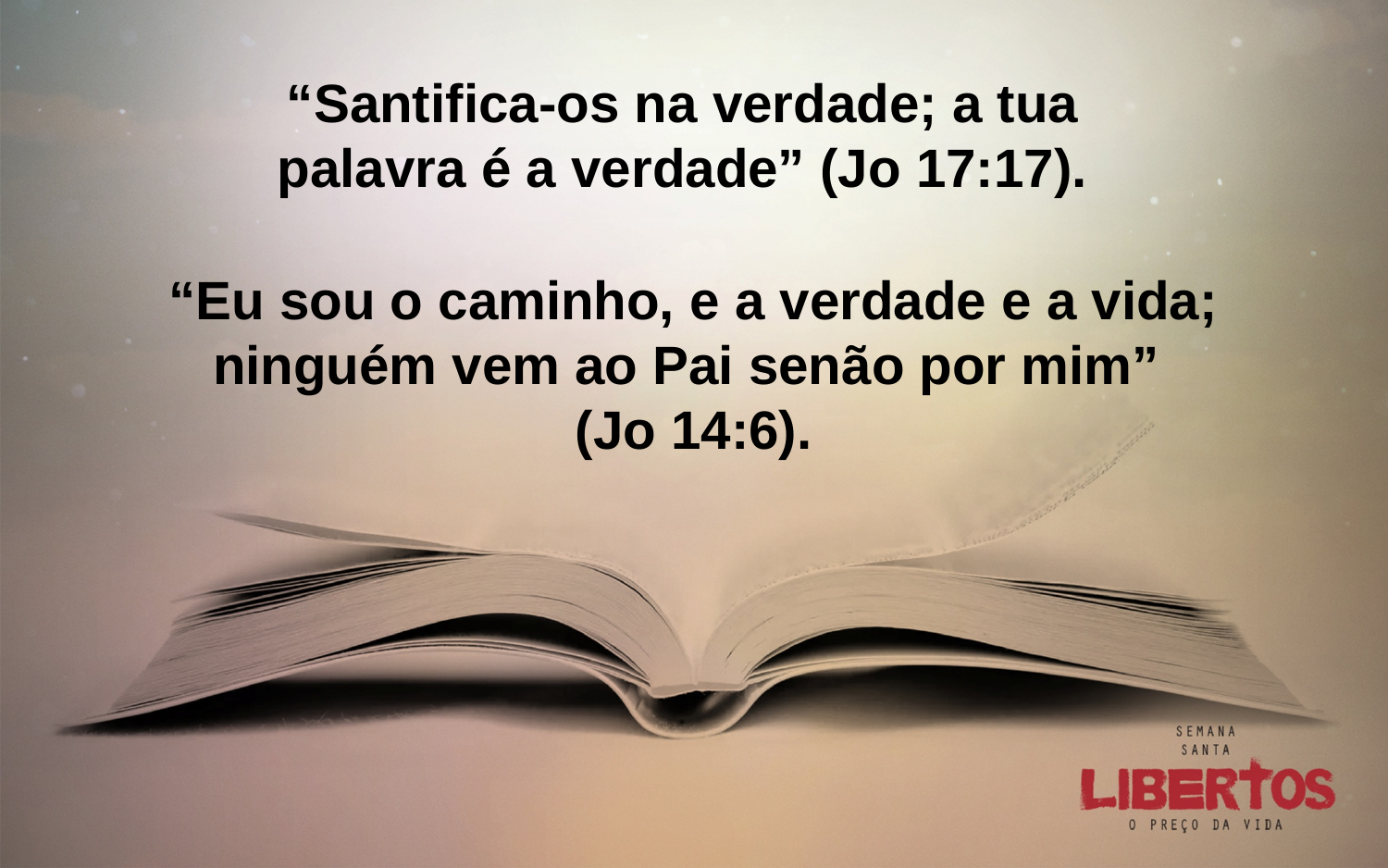

“Santifica-os na verdade; a tua palavra é a verdade” (Jo 17:17).
“Eu sou o caminho, e a verdade e a vida; ninguém vem ao Pai senão por mim”
(Jo 14:6).